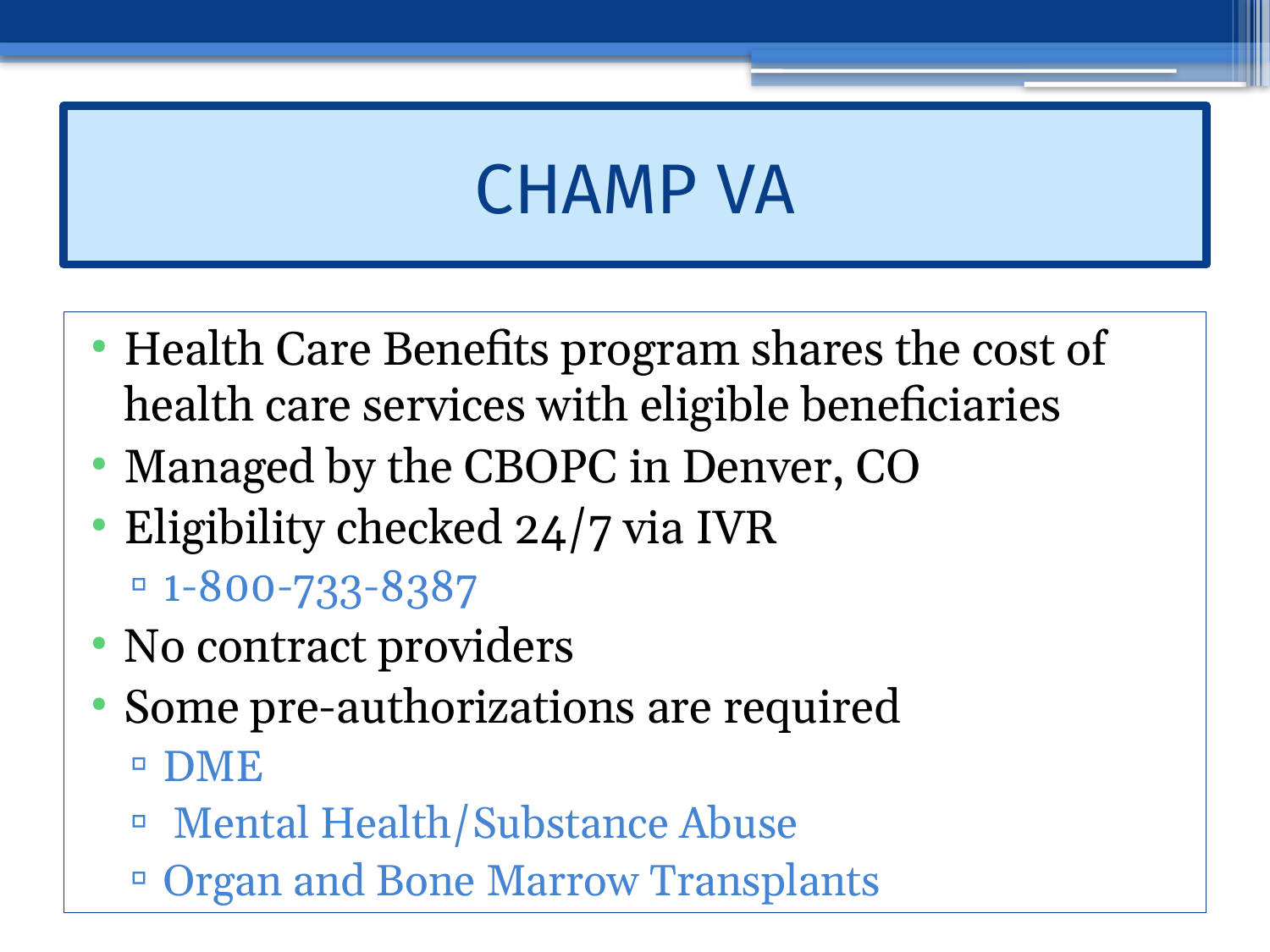

# CHAMP VA
Health Care Benefits program shares the cost of health care services with eligible beneficiaries
Managed by the CBOPC in Denver, CO
Eligibility checked 24/7 via IVR
1-800-733-8387
No contract providers
Some pre-authorizations are required
DME
 Mental Health/Substance Abuse
Organ and Bone Marrow Transplants